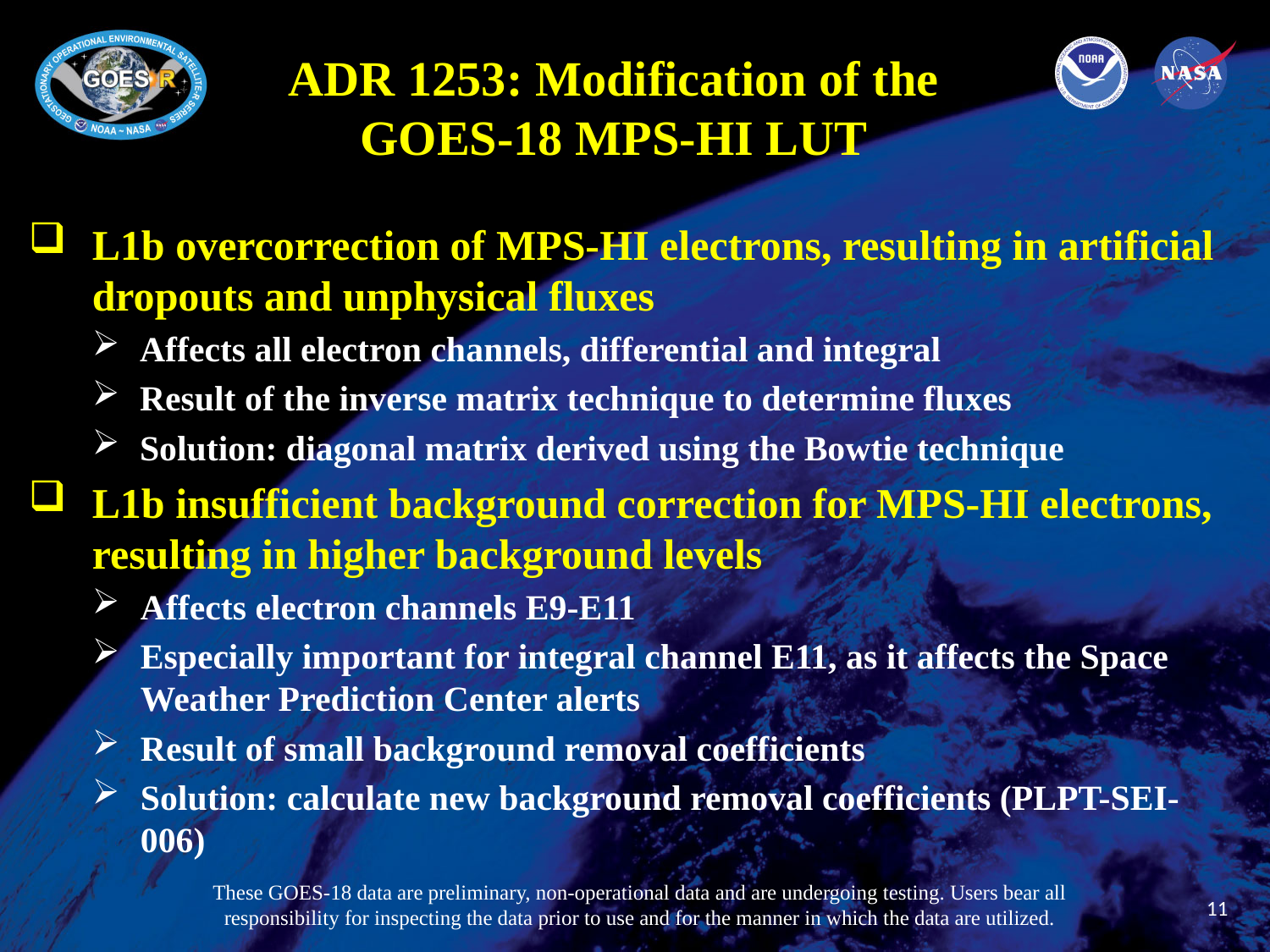

# ADR 1253: Modification of the GOES-18 MPS-HI LUT
L1b overcorrection of MPS-HI electrons, resulting in artificial dropouts and unphysical fluxes
Affects all electron channels, differential and integral
Result of the inverse matrix technique to determine fluxes
Solution: diagonal matrix derived using the Bowtie technique
L1b insufficient background correction for MPS-HI electrons, resulting in higher background levels
Affects electron channels E9-E11
Especially important for integral channel E11, as it affects the Space Weather Prediction Center alerts
Result of small background removal coefficients
Solution: calculate new background removal coefficients (PLPT-SEI-006)
These GOES-18 data are preliminary, non-operational data and are undergoing testing. Users bear all responsibility for inspecting the data prior to use and for the manner in which the data are utilized.
11